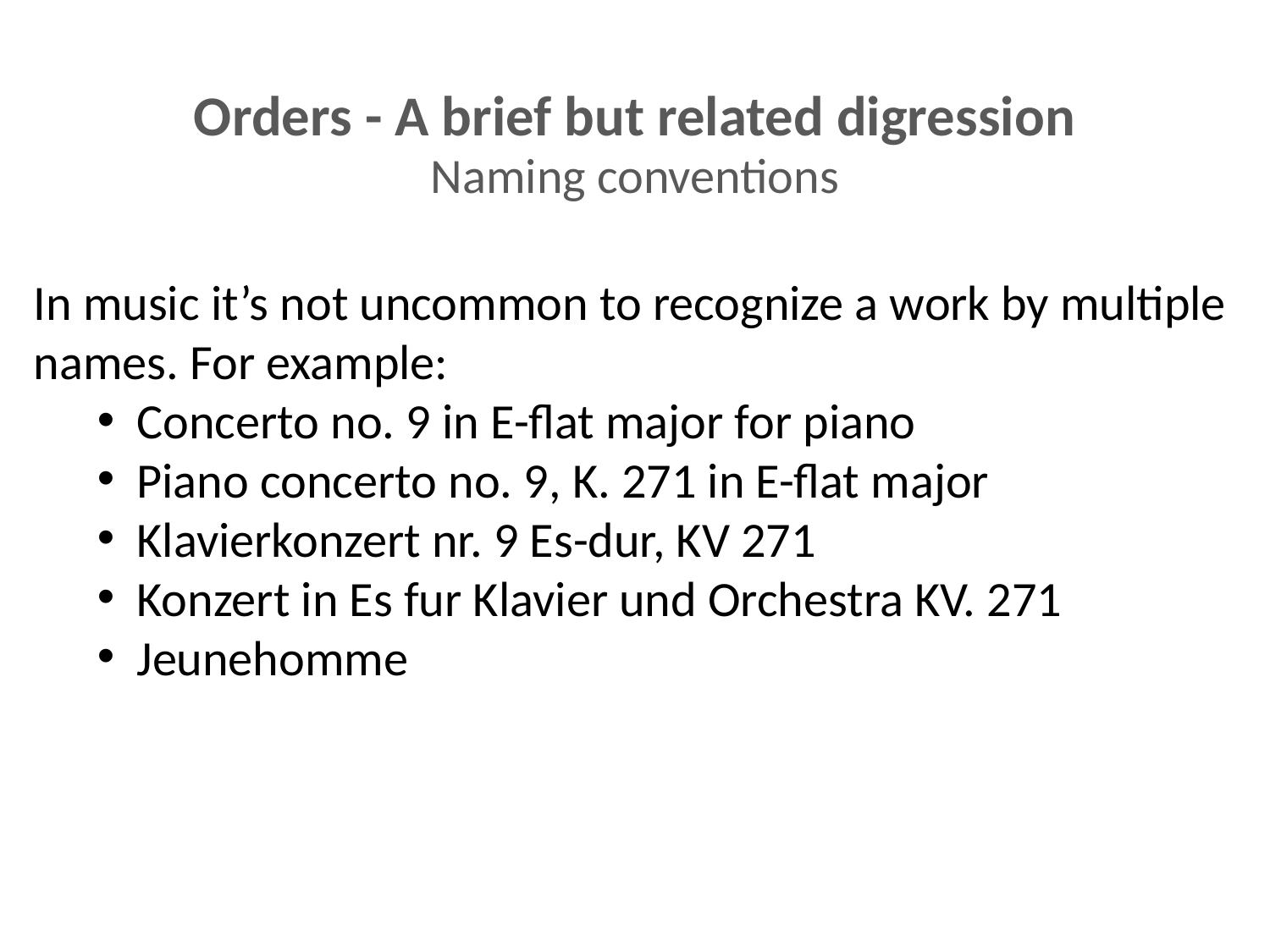

Orders - A brief but related digression

Naming conventions
In music it’s not uncommon to recognize a work by multiple names. For example:
Concerto no. 9 in E-flat major for piano
Piano concerto no. 9, K. 271 in E-flat major
Klavierkonzert nr. 9 Es-dur, KV 271
Konzert in Es fur Klavier und Orchestra KV. 271
Jeunehomme